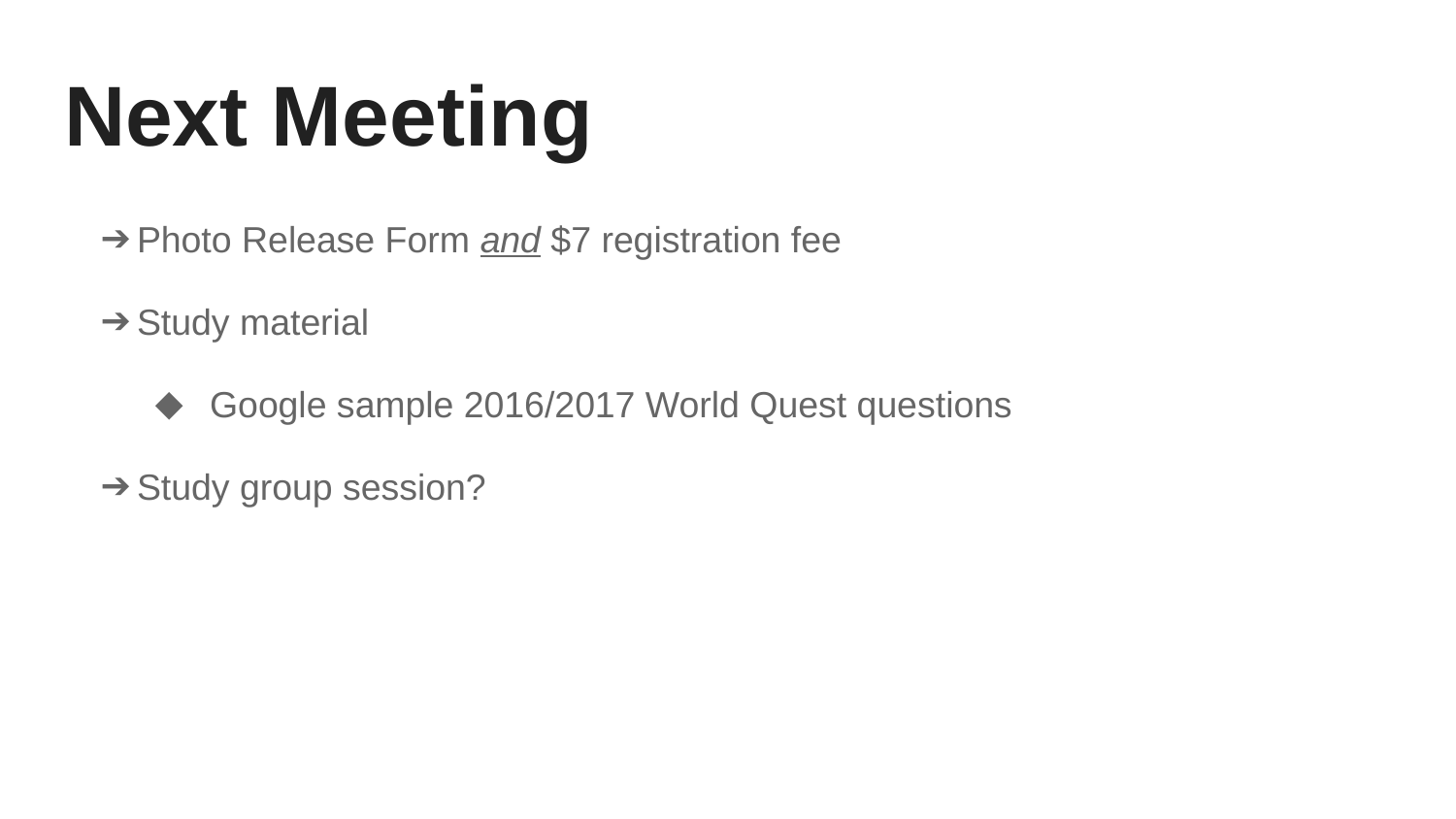

# Next Meeting
Photo Release Form and $7 registration fee
Study material
Google sample 2016/2017 World Quest questions
Study group session?